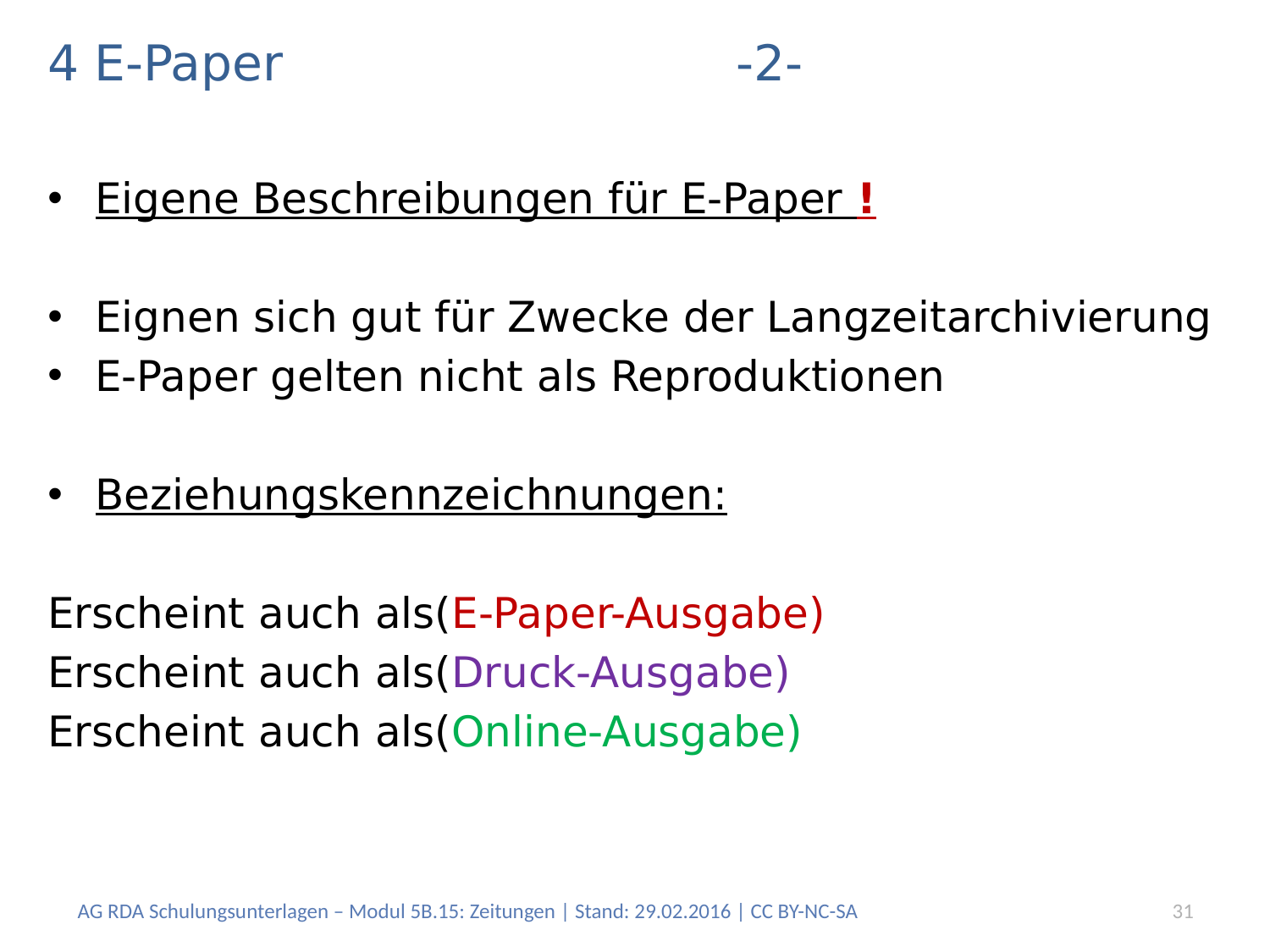

# 4 E-Paper                             -2-

Eigene Beschreibungen für E-Paper !

Eignen sich gut für Zwecke der Langzeitarchivierung
E-Paper gelten nicht als Reproduktionen

Beziehungskennzeichnungen:

Erscheint auch als(E-Paper-Ausgabe)
Erscheint auch als(Druck-Ausgabe)
Erscheint auch als(Online-Ausgabe)

AG RDA Schulungsunterlagen – Modul 5B.15: Zeitungen | Stand: 29.02.2016 | CC BY-NC-SA
31